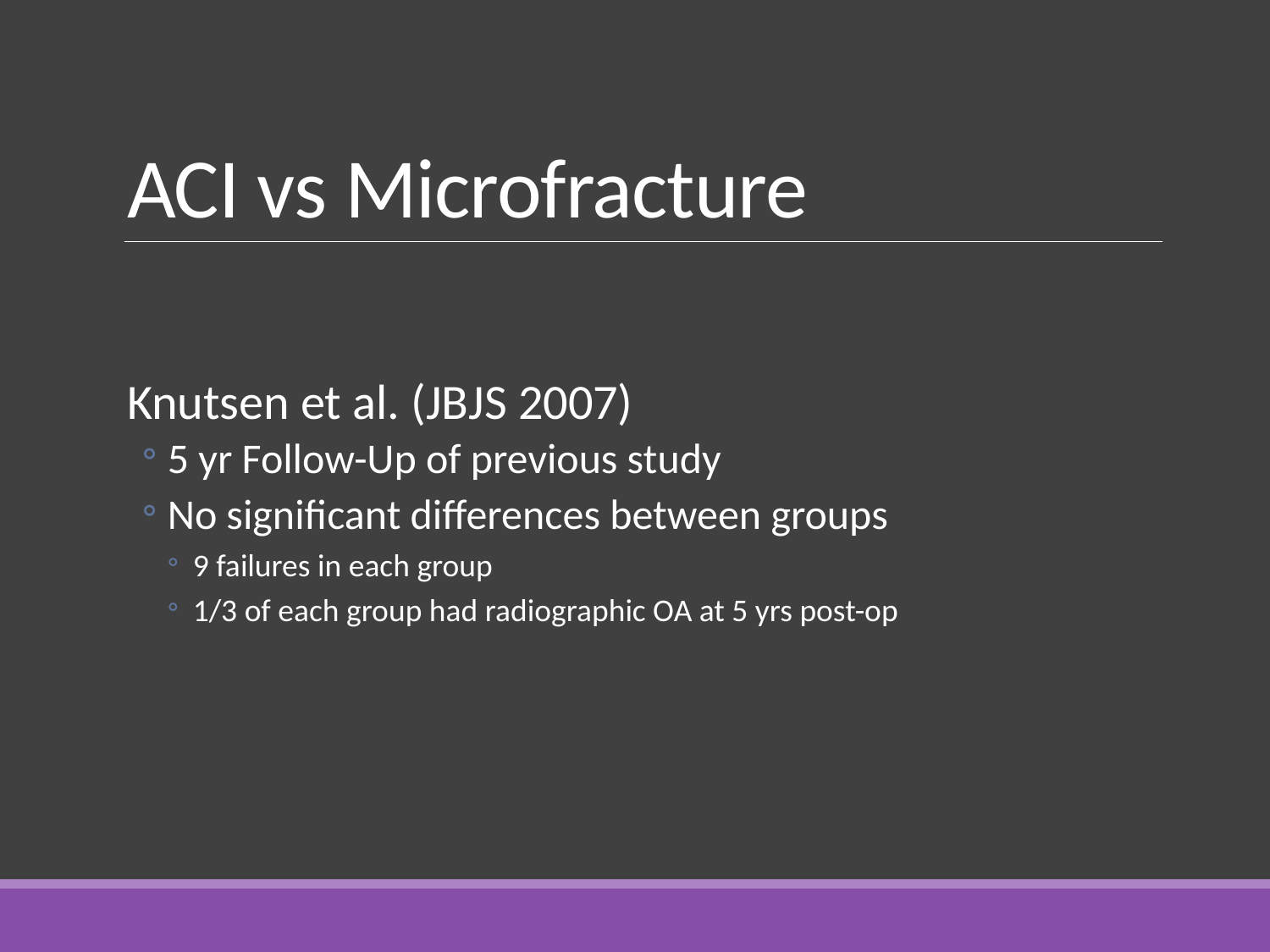

# ACI vs Microfracture
Knutsen et al. (JBJS 2007)
5 yr Follow-Up of previous study
No significant differences between groups
9 failures in each group
1/3 of each group had radiographic OA at 5 yrs post-op